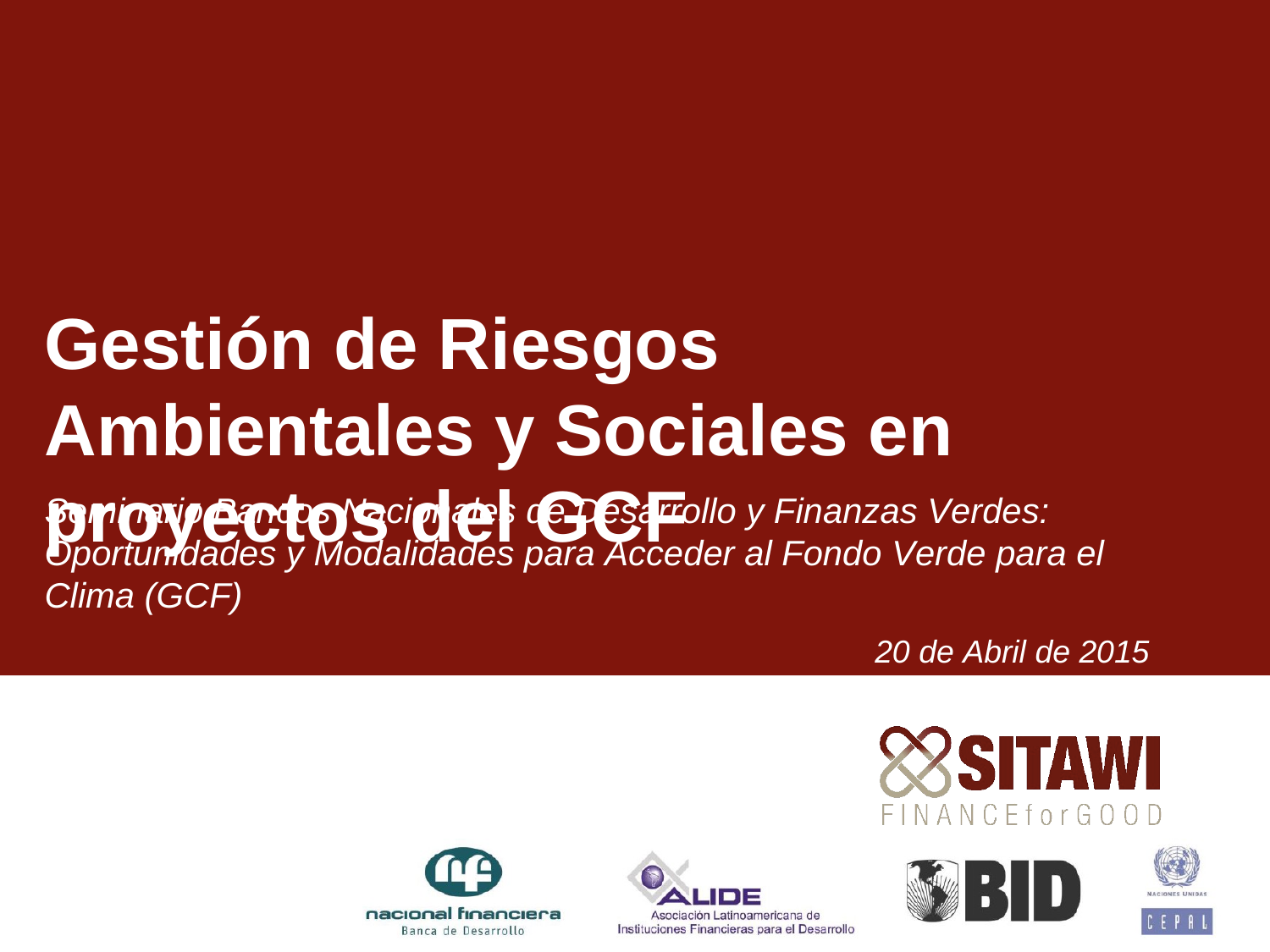

# Gestión de Riesgos Ambientales y Sociales en proyectos del GCF
Seminario Bancos Nacionales de Desarrollo y Finanzas Verdes: Oportunidades y Modalidades para Acceder al Fondo Verde para el Clima (GCF)
20 de Abril de 2015